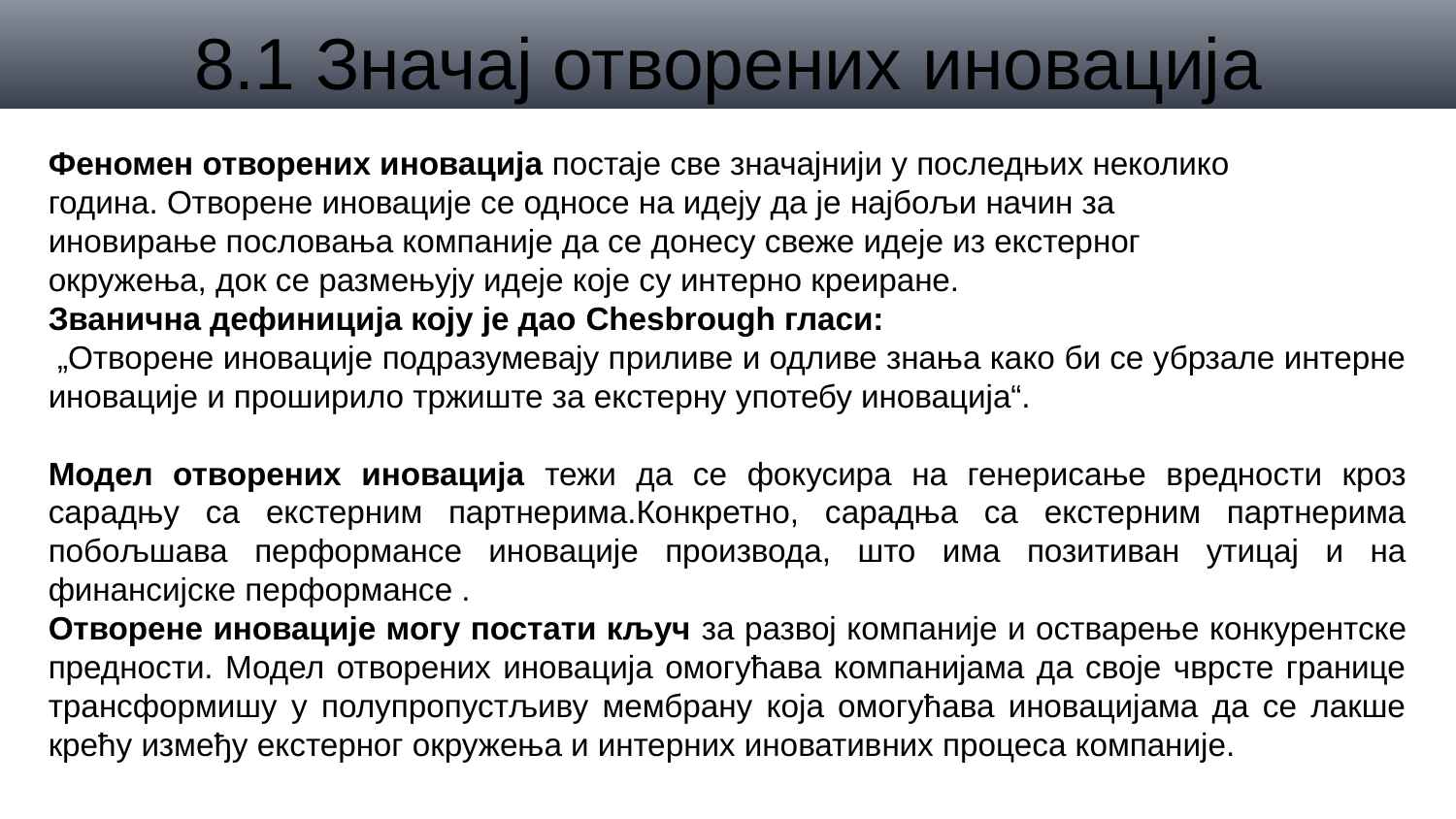

8.1 Значај отворених иновација

Феномен отворених иновација постаје све значајнији у последњих неколико
година. Отворене иновације се односе на идеју да је најбољи начин за
иновирање пословања компаније да се донесу свеже идеје из екстерног
окружења, док се размењују идеје које су интерно креиране.
Званична дефиниција коју је дао Chesbrough гласи:
 „Отворене иновације подразумевају приливе и одливе знања како би се убрзале интерне иновације и проширило тржиште за екстерну употебу иновација“.

Модел отворених иновација тежи да се фокусира на генерисање вредности кроз сарадњу са екстерним партнерима.Конкретно, сарадња са екстерним партнерима побољшава перформансе иновације производа, што има позитиван утицај и на финансијске перформансе .
Отворене иновације могу постати кључ за развој компаније и остварење конкурентске предности. Модел отворених иновација омогућава компанијама да своје чврсте границе трансформишу у полупропустљиву мембрану која омогућава иновацијама да се лакше крећу између екстерног окружења и интерних иновативних процеса компаније.